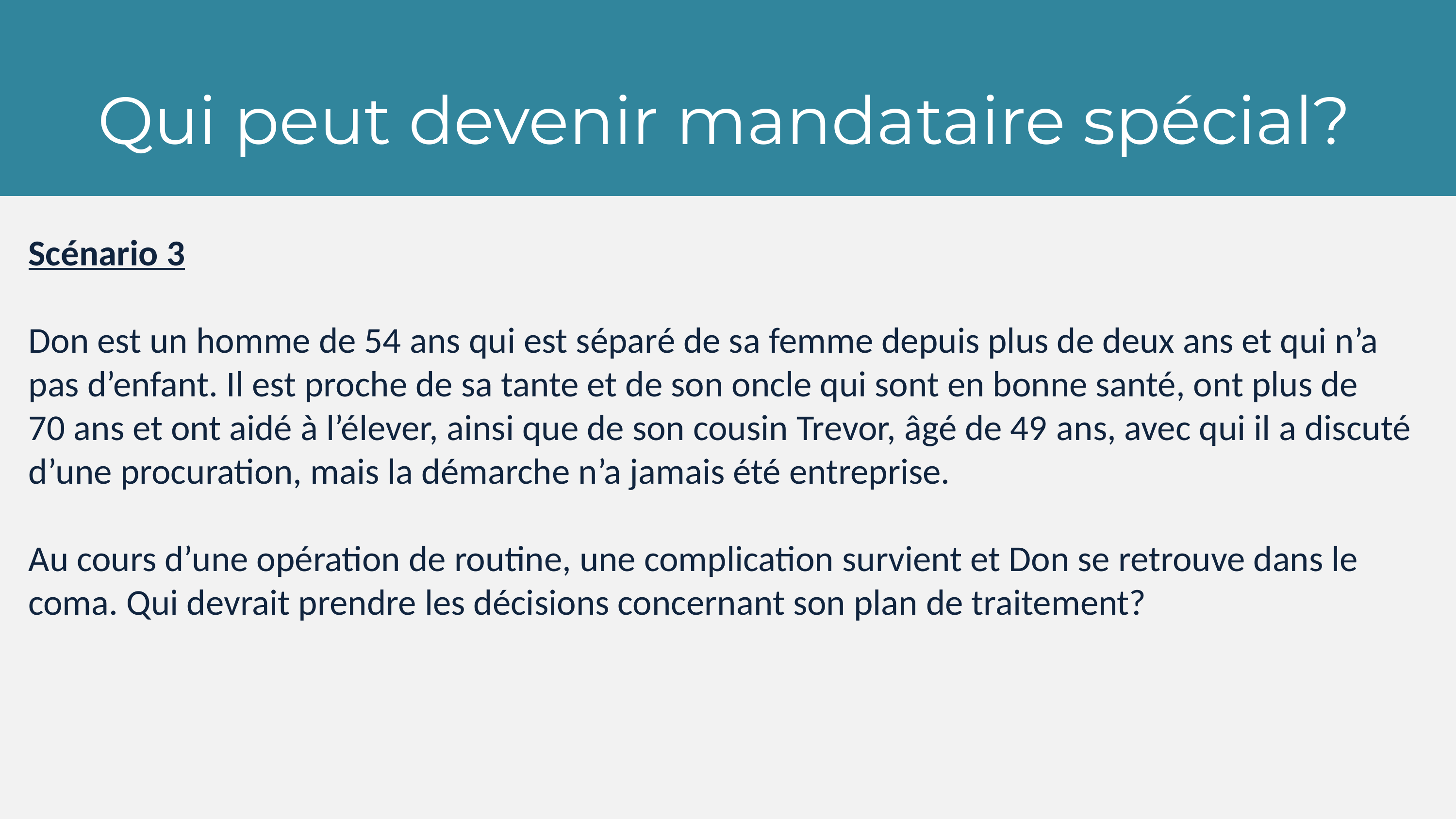

Qui peut devenir mandataire spécial?
Scénario 3

Don est un homme de 54 ans qui est séparé de sa femme depuis plus de deux ans et qui n’a pas d’enfant. Il est proche de sa tante et de son oncle qui sont en bonne santé, ont plus de 70 ans et ont aidé à l’élever, ainsi que de son cousin Trevor, âgé de 49 ans, avec qui il a discuté d’une procuration, mais la démarche n’a jamais été entreprise.

Au cours d’une opération de routine, une complication survient et Don se retrouve dans le coma. Qui devrait prendre les décisions concernant son plan de traitement?